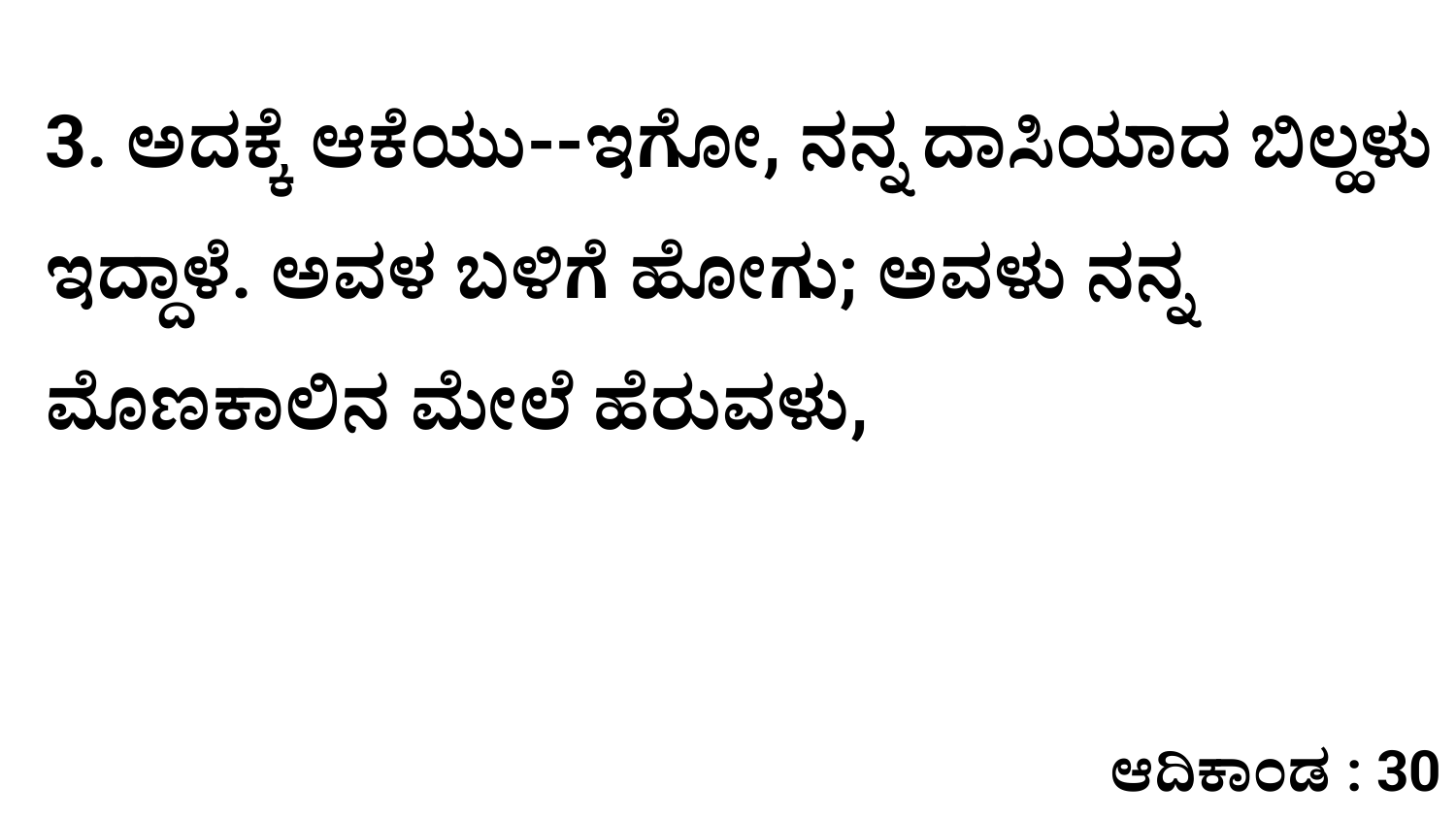

3. ಅದಕ್ಕೆ ಆಕೆಯು--ಇಗೋ, ನನ್ನ ದಾಸಿಯಾದ ಬಿಲ್ಹಳು ಇದ್ದಾಳೆ. ಅವಳ ಬಳಿಗೆ ಹೋಗು; ಅವಳು ನನ್ನ ಮೊಣಕಾಲಿನ ಮೇಲೆ ಹೆರುವಳು,
ಆದಿಕಾಂಡ : 30